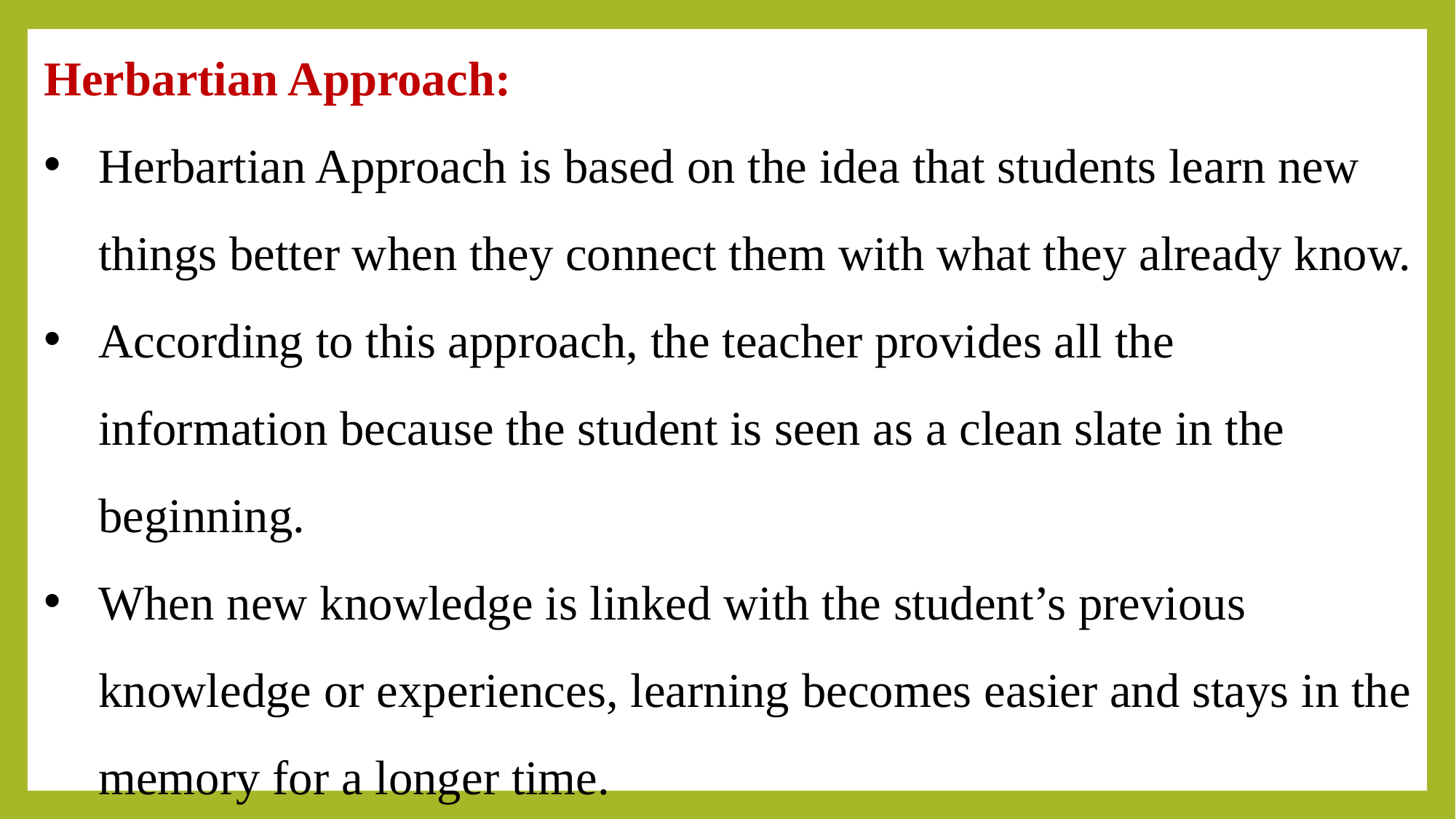

Herbartian Approach:
Herbartian Approach is based on the idea that students learn new things better when they connect them with what they already know.
According to this approach, the teacher provides all the information because the student is seen as a clean slate in the beginning.
When new knowledge is linked with the student’s previous knowledge or experiences, learning becomes easier and stays in the memory for a longer time.